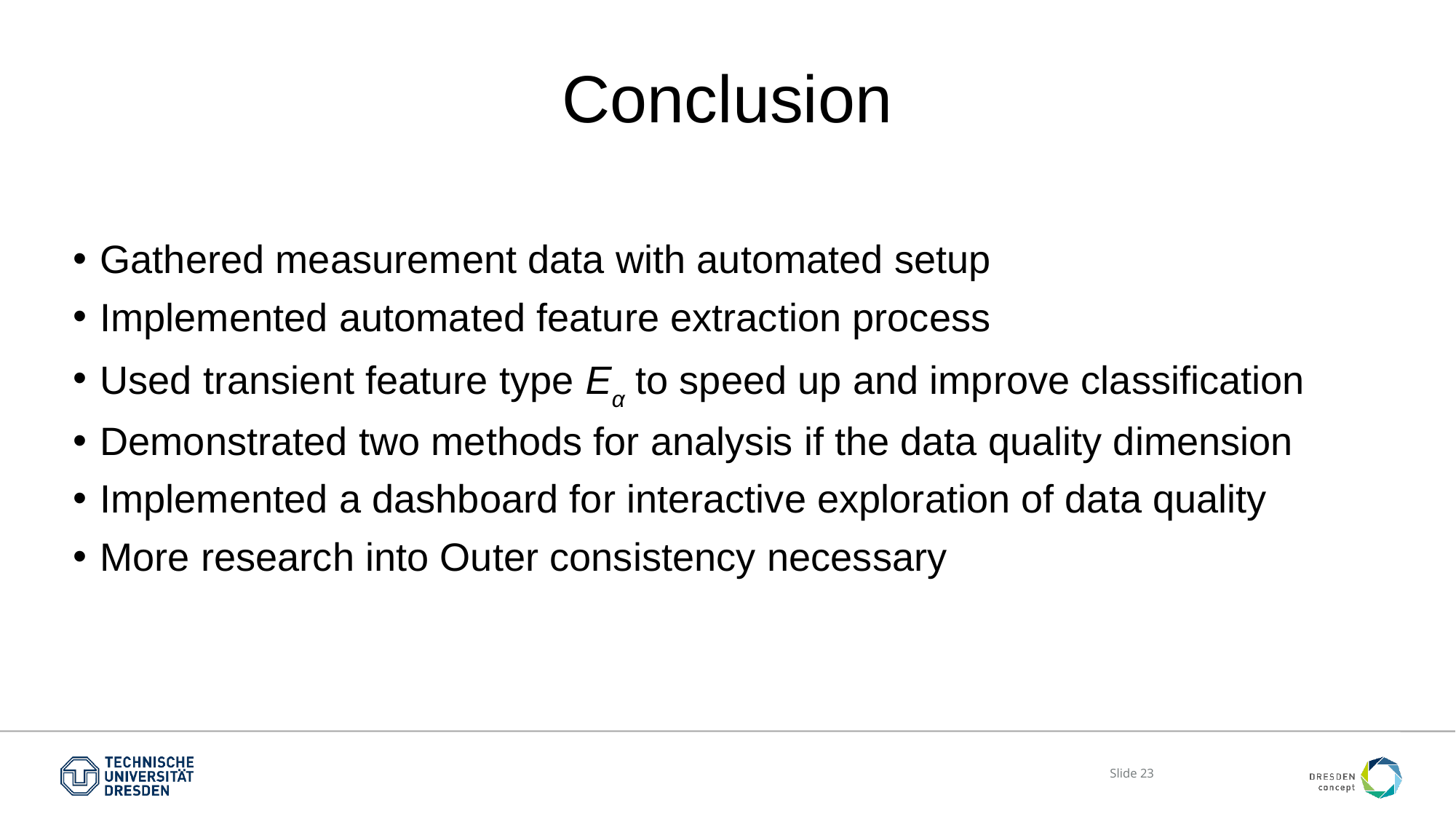

Conclusion
Gathered measurement data with automated setup
Implemented automated feature extraction process
Used transient feature type Eα to speed up and improve classification
Demonstrated two methods for analysis if the data quality dimension
Implemented a dashboard for interactive exploration of data quality
More research into Outer consistency necessary